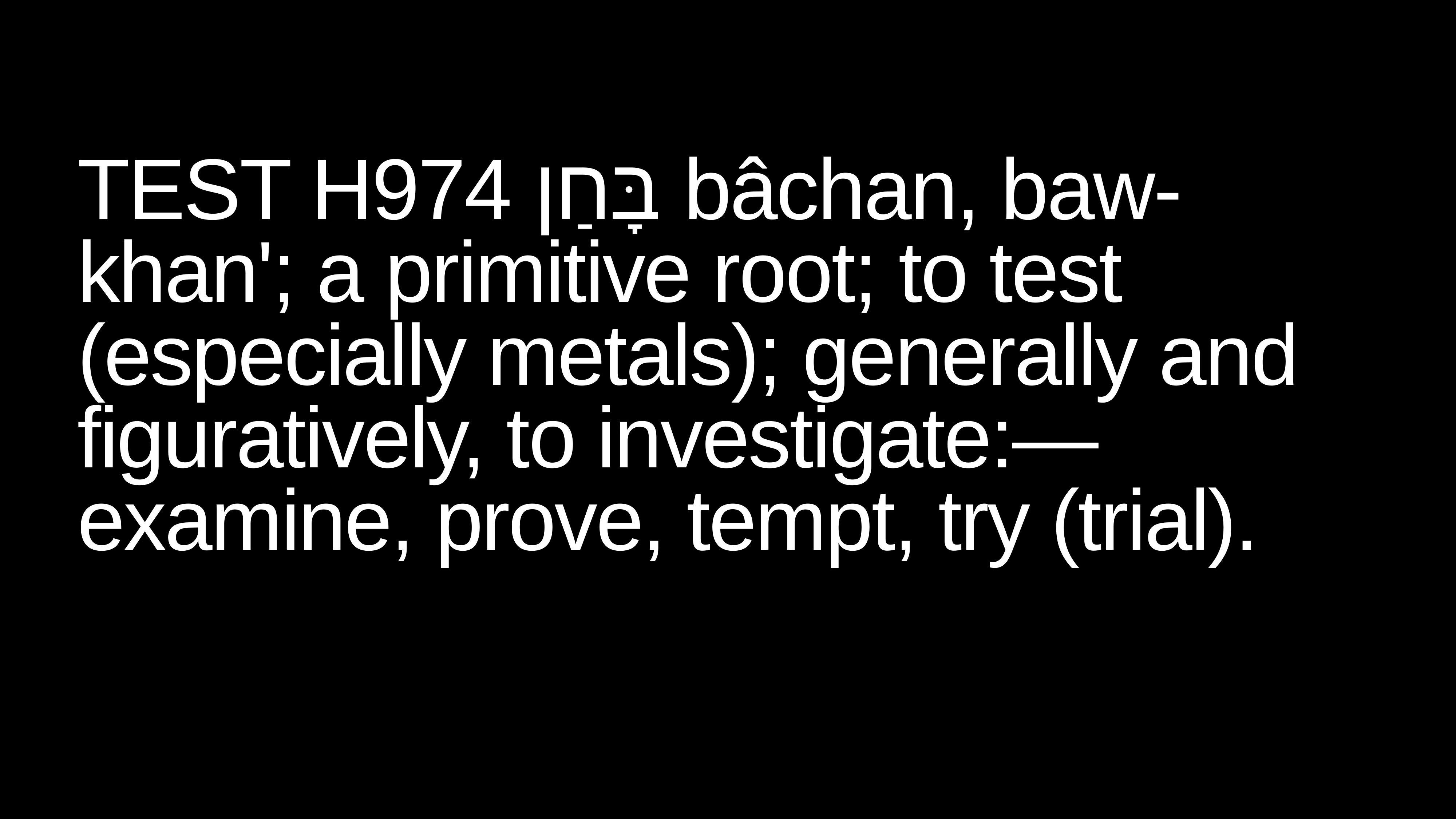

# TEST H974 בָּחַן bâchan, baw-khan'; a primitive root; to test (especially metals); generally and figuratively, to investigate:—examine, prove, tempt, try (trial).